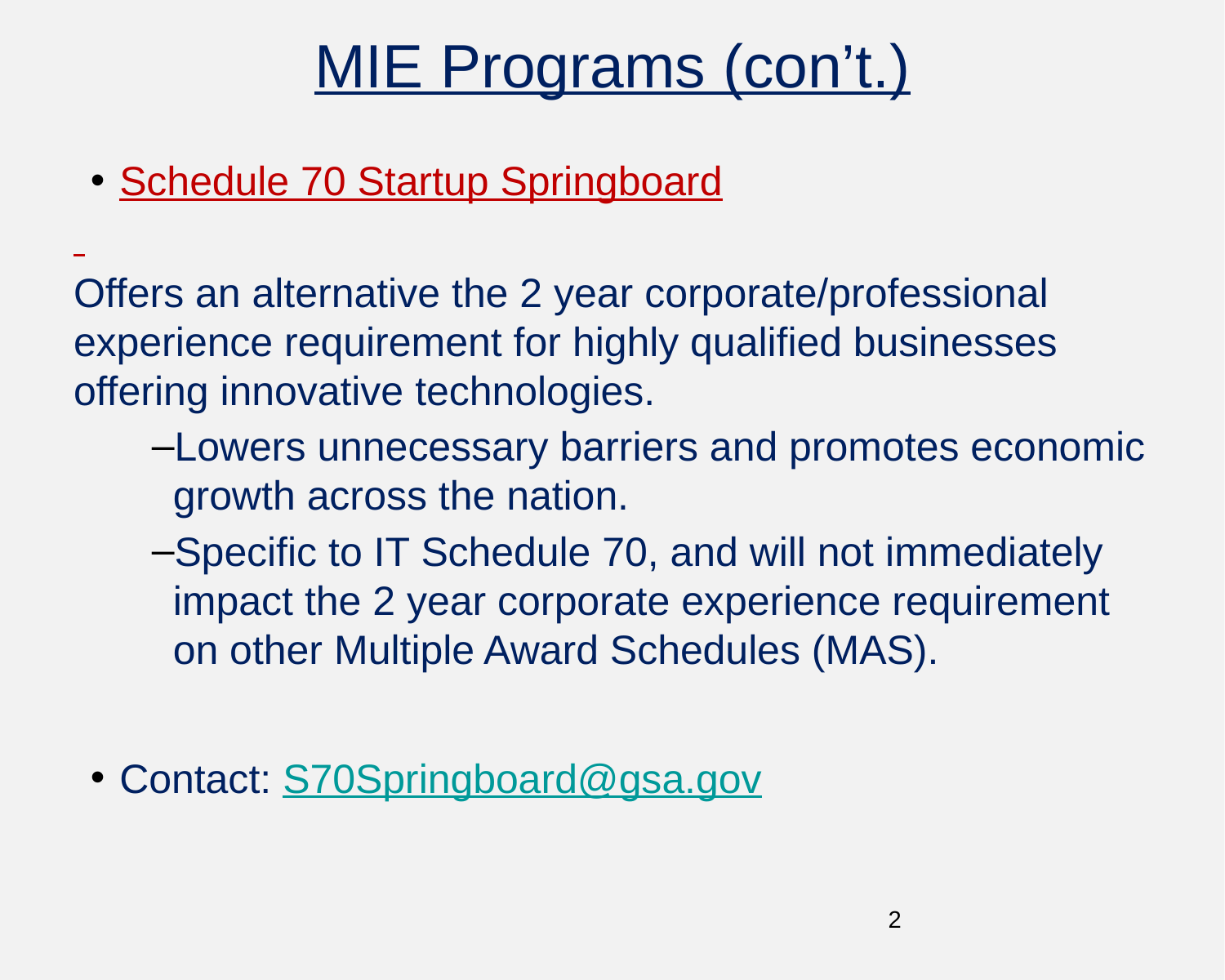

MIE Programs (con’t.)
Schedule 70 Startup Springboard

Offers an alternative the 2 year corporate/professional experience requirement for highly qualified businesses offering innovative technologies.
Lowers unnecessary barriers and promotes economic growth across the nation.
Specific to IT Schedule 70, and will not immediately impact the 2 year corporate experience requirement on other Multiple Award Schedules (MAS).

Contact: S70Springboard@gsa.gov

2